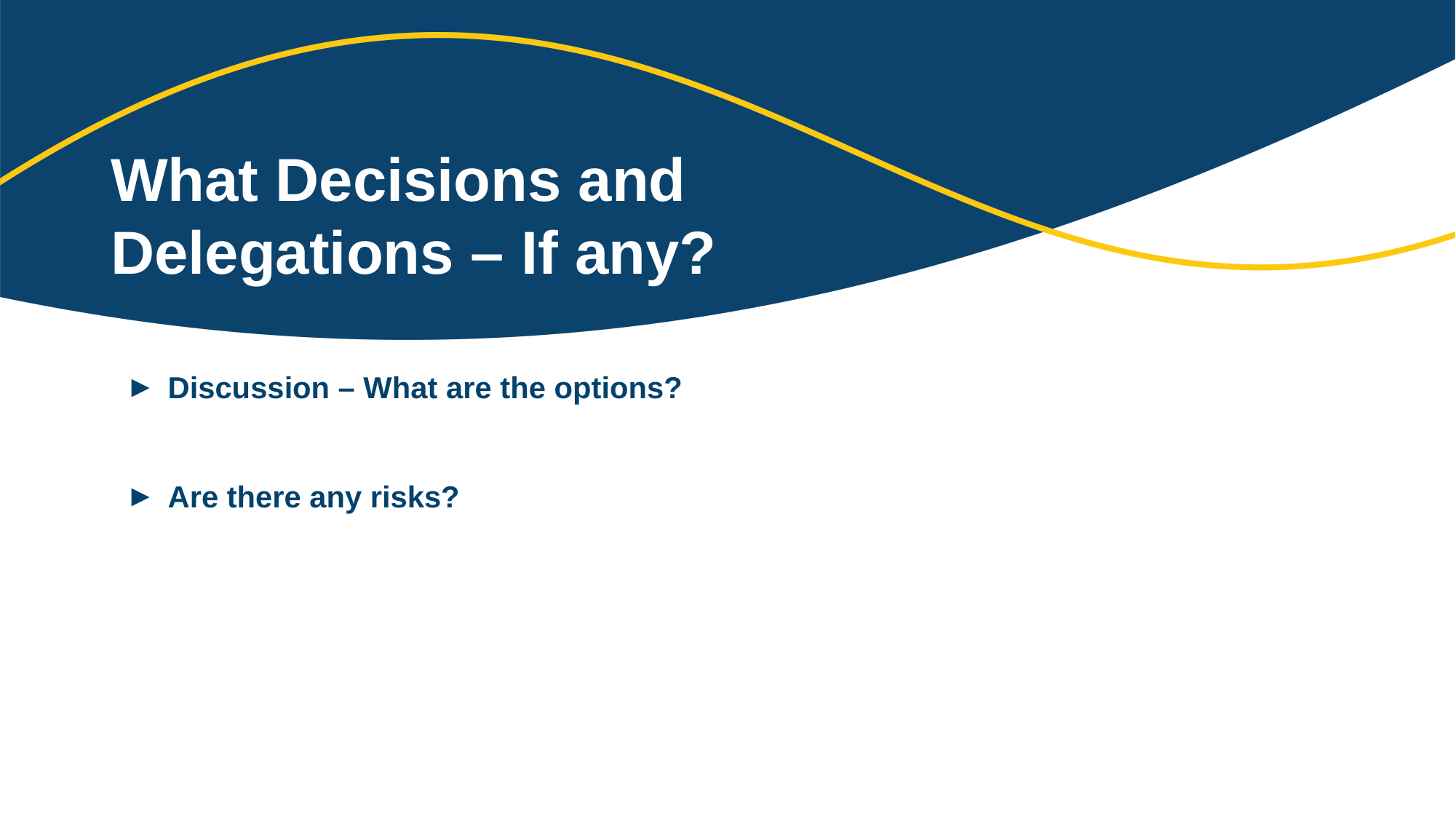

# What Decisions and Delegations – If any?
Discussion – What are the options?

Are there any risks?